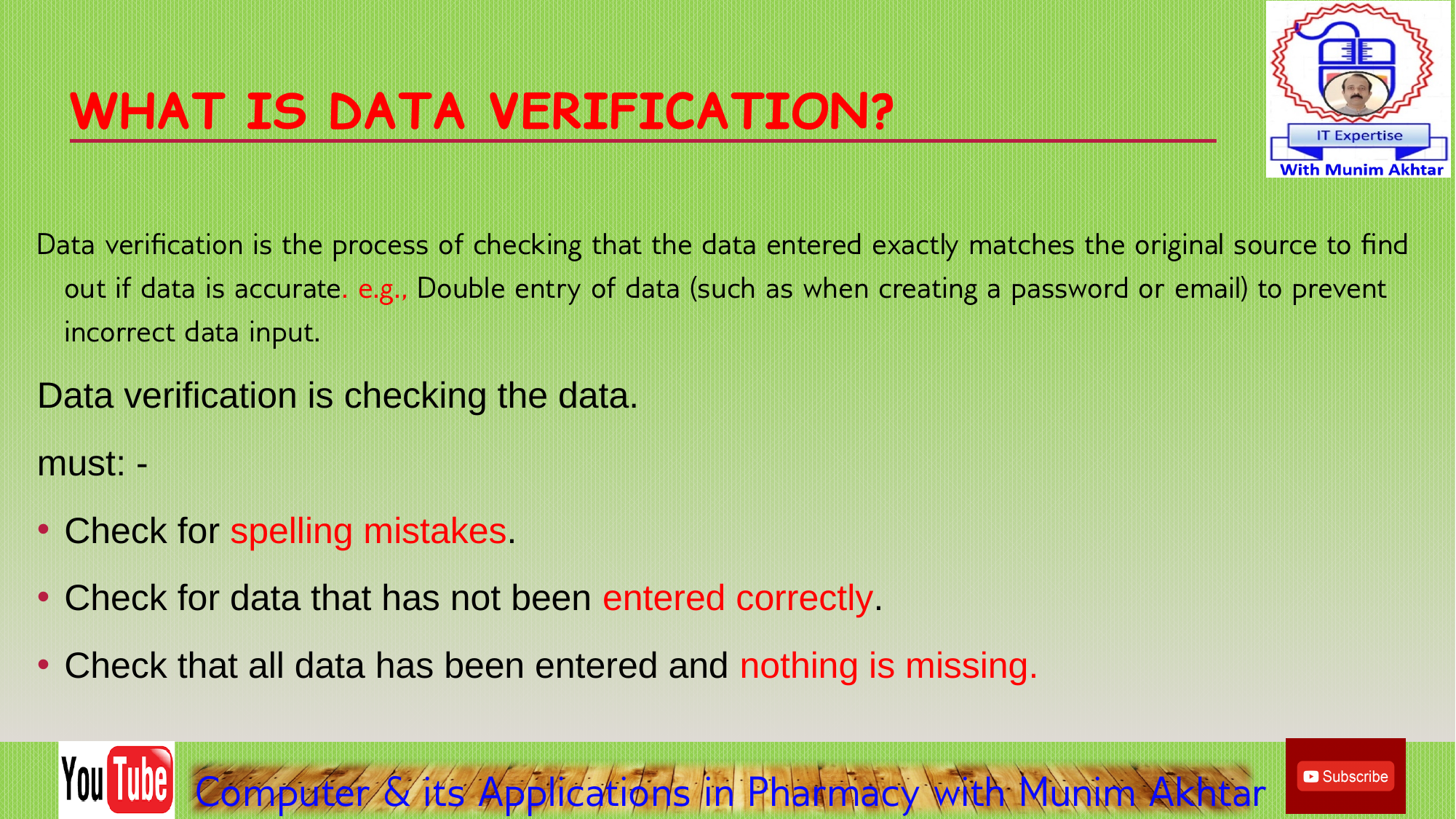

# What is Data Verification?
Data verification is the process of checking that the data entered exactly matches the original source to find out if data is accurate. e.g., Double entry of data (such as when creating a password or email) to prevent incorrect data input.
Data verification is checking the data.
must: -
Check for spelling mistakes.
Check for data that has not been entered correctly.
Check that all data has been entered and nothing is missing.